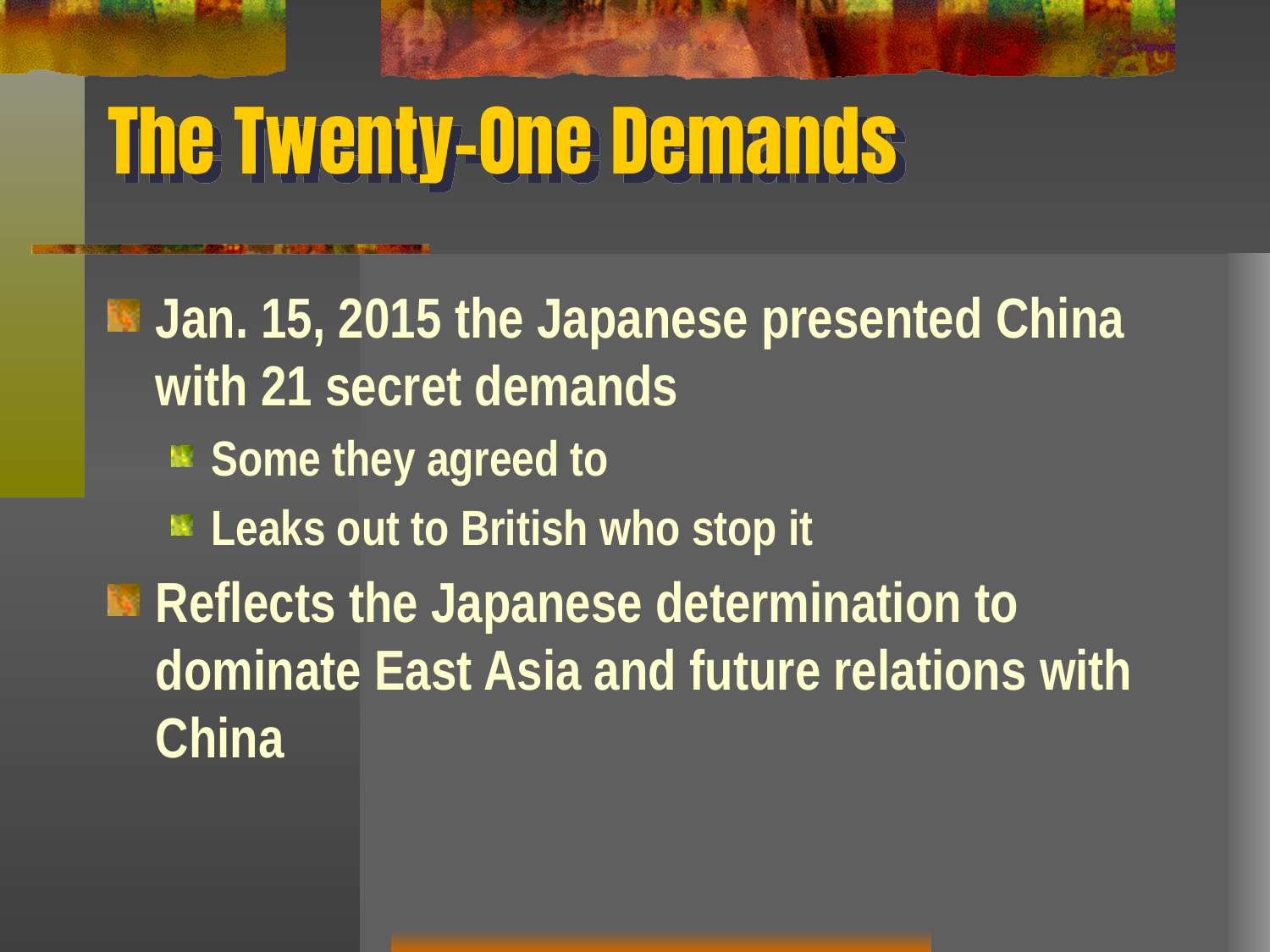

# The Twenty-One Demands
Jan. 15, 2015 the Japanese presented China with 21 secret demands
Some they agreed to
Leaks out to British who stop it
Reflects the Japanese determination to dominate East Asia and future relations with China